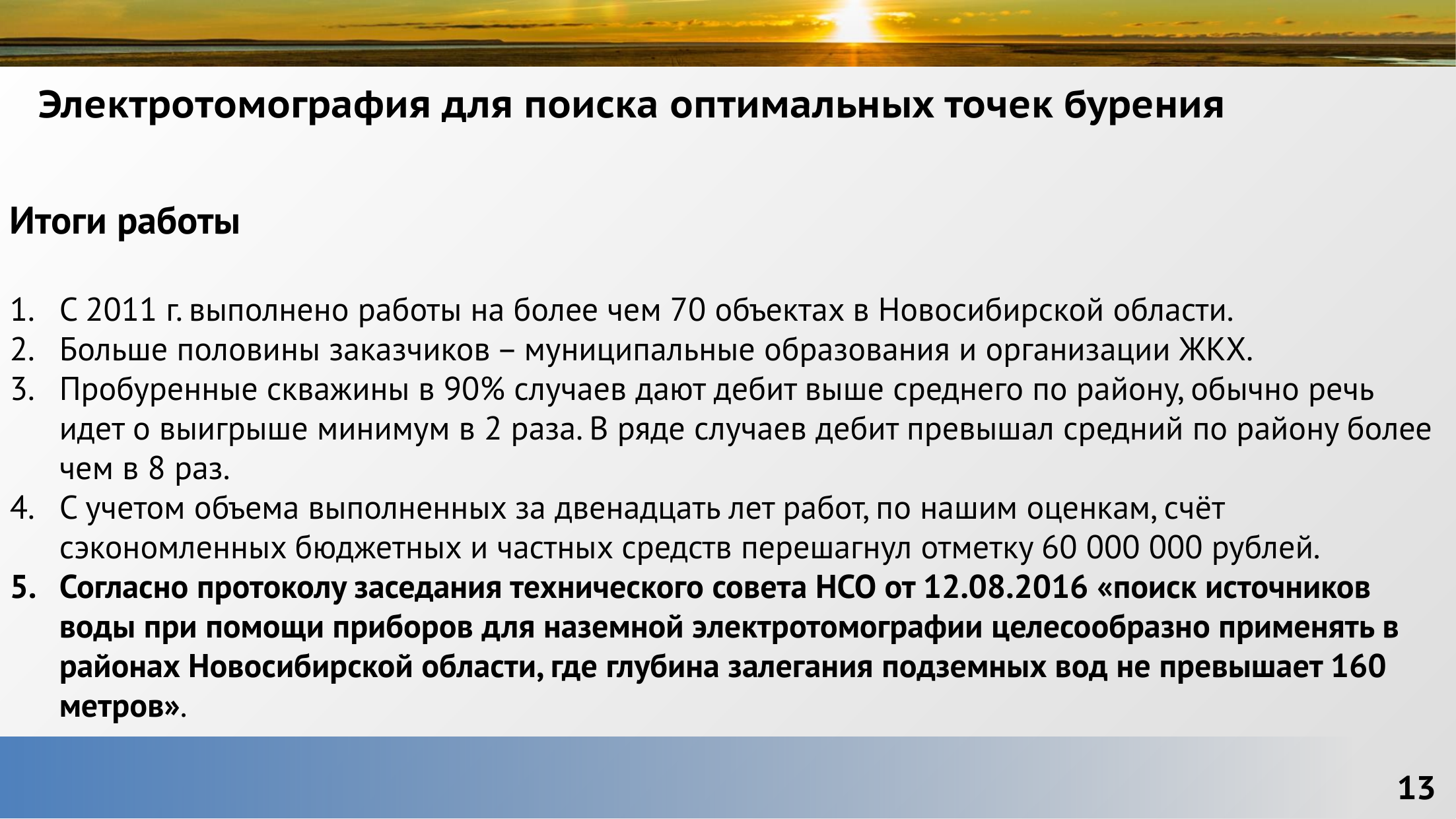

# Электротомография для поиска оптимальных точек бурения
Итоги работы

С 2011 г. выполнено работы на более чем 70 объектах в Новосибирской области.
Больше половины заказчиков – муниципальные образования и организации ЖКХ.
Пробуренные скважины в 90% случаев дают дебит выше среднего по району, обычно речь идет о выигрыше минимум в 2 раза. В ряде случаев дебит превышал средний по району более чем в 8 раз.
С учетом объема выполненных за двенадцать лет работ, по нашим оценкам, счёт сэкономленных бюджетных и частных средств перешагнул отметку 60 000 000 рублей.
Согласно протоколу заседания технического совета НСО от 12.08.2016 «поиск источников воды при помощи приборов для наземной электротомографии целесообразно применять в районах Новосибирской области, где глубина залегания подземных вод не превышает 160 метров».